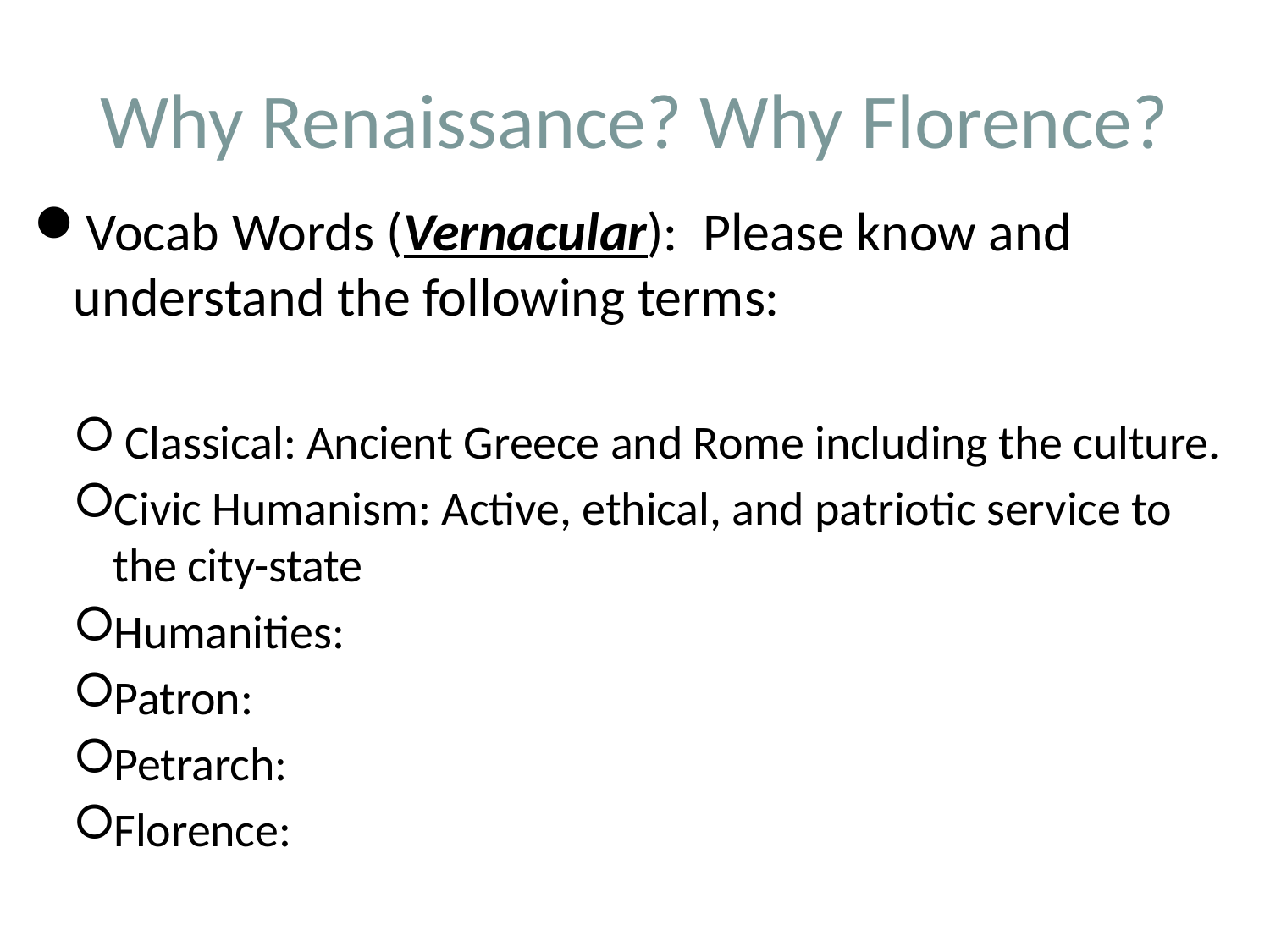

# Why Renaissance? Why Florence?
Vocab Words (Vernacular):  Please know and understand the following terms:

 Classical: Ancient Greece and Rome including the culture.
Civic Humanism: Active, ethical, and patriotic service to the city-state
Humanities:
Patron:
Petrarch:
Florence: